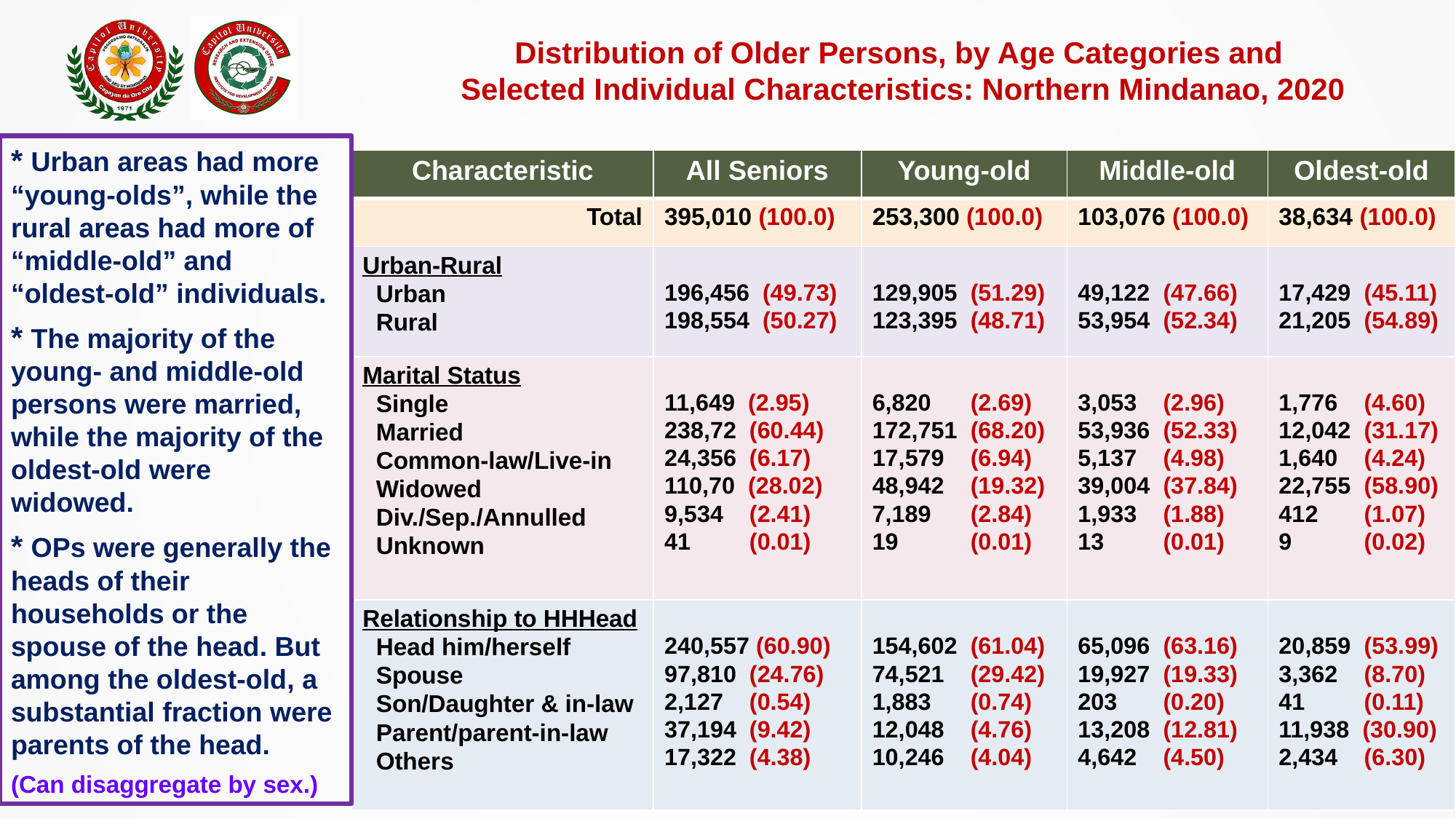

Distribution of Older Persons, by Age Categories and
Selected Individual Characteristics: Northern Mindanao, 2020
* Urban areas had more “young-olds”, while the rural areas had more of “middle-old” and “oldest-old” individuals.
* The majority of the young- and middle-old persons were married, while the majority of the oldest-old were widowed.
* OPs were generally the heads of their households or the spouse of the head. But among the oldest-old, a substantial fraction were parents of the head.
(Can disaggregate by sex.)
| Characteristic | All Seniors | Young-old | Middle-old | Oldest-old |
| --- | --- | --- | --- | --- |
| Total | 395,010 (100.0) | 253,300 (100.0) | 103,076 (100.0) | 38,634 (100.0) |
| Urban-Rural Urban Rural | 196,456 (49.73) 198,554 (50.27) | 129,905 (51.29) 123,395 (48.71) | 49,122 (47.66) 53,954 (52.34) | 17,429 (45.11) 21,205 (54.89) |
| Marital Status Single Married Common-law/Live-in Widowed Div./Sep./Annulled Unknown | 11,649 (2.95) 238,72 (60.44) 24,356 (6.17) 110,70 (28.02) 9,534 (2.41) 41 (0.01) | 6,820 (2.69) 172,751 (68.20) 17,579 (6.94) 48,942 (19.32) 7,189 (2.84) 19 (0.01) | 3,053 (2.96) 53,936 (52.33) 5,137 (4.98) 39,004 (37.84) 1,933 (1.88) 13 (0.01) | 1,776 (4.60) 12,042 (31.17) 1,640 (4.24) 22,755 (58.90) 412 (1.07) 9 (0.02) |
| Relationship to HHHead Head him/herself Spouse Son/Daughter & in-law Parent/parent-in-law Others | 240,557 (60.90) 97,810 (24.76) 2,127 (0.54) 37,194 (9.42) 17,322 (4.38) | 154,602 (61.04) 74,521 (29.42) 1,883 (0.74) 12,048 (4.76) 10,246 (4.04) | 65,096 (63.16) 19,927 (19.33) 203 (0.20) 13,208 (12.81) 4,642 (4.50) | 20,859 (53.99) 3,362 (8.70) 41 (0.11) 11,938 (30.90) 2,434 (6.30) |